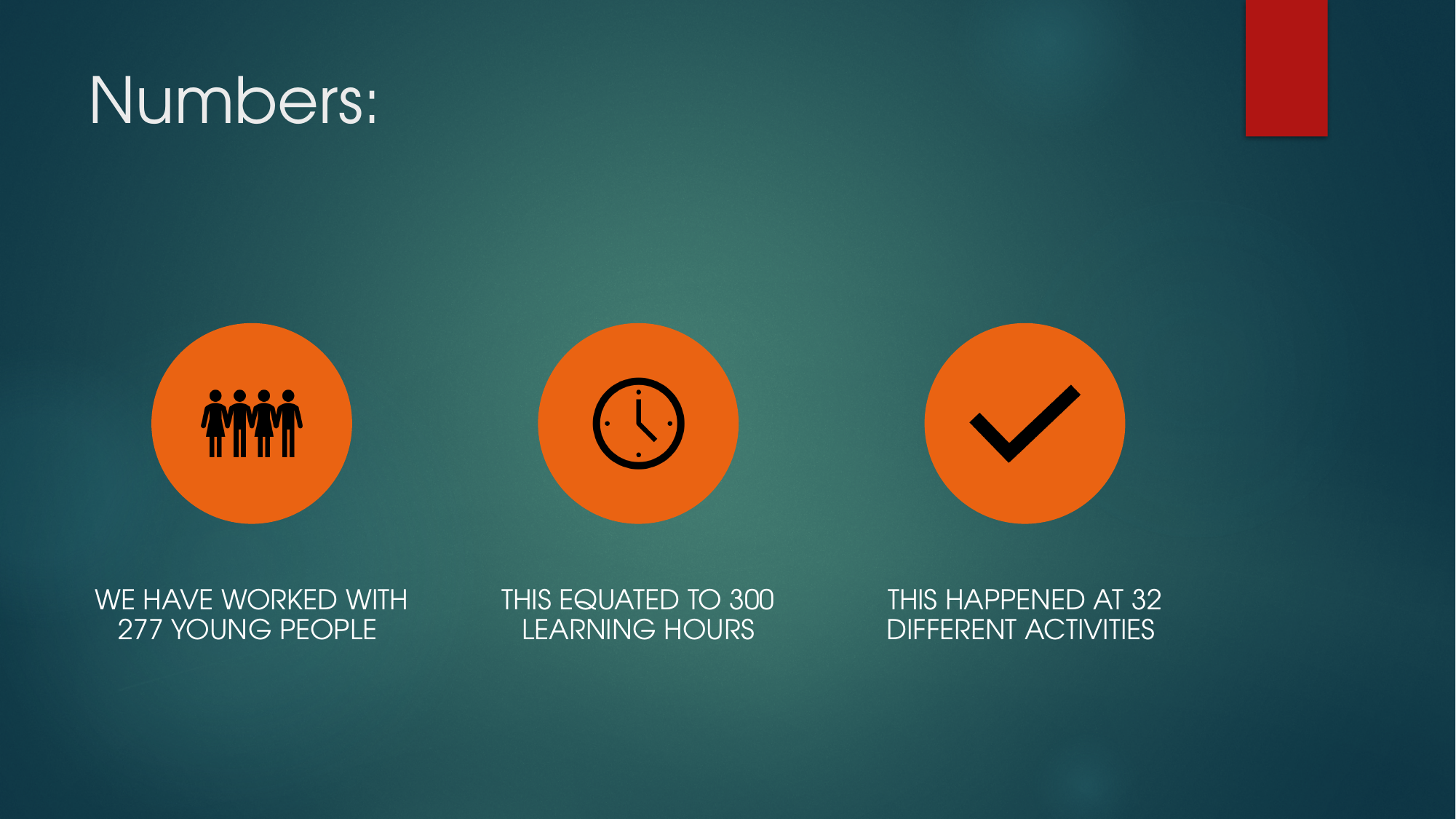

# Numbers:
We have worked with 277 young people
This equated to 300 learning hours
This happened at 32 different activities